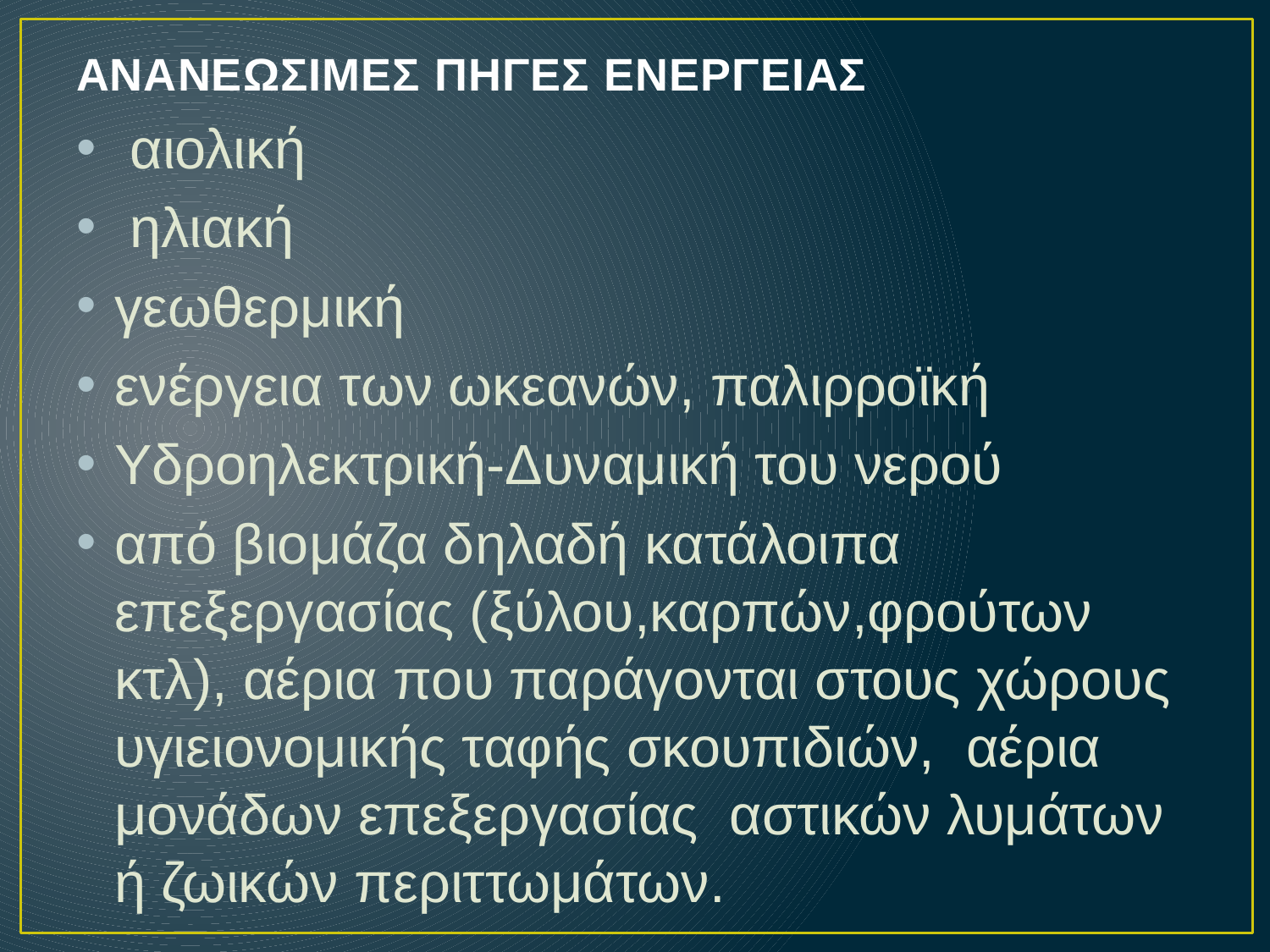

# ΑΝΑΝΕΩΣΙΜΕΣ ΠΗΓΕΣ ΕΝΕΡΓΕΙΑΣ
 αιολική
 ηλιακή
γεωθερμική
ενέργεια των ωκεανών, παλιρροϊκή
Υδροηλεκτρική-Δυναμική του νερού
από βιομάζα δηλαδή κατάλοιπα επεξεργασίας (ξύλου,καρπών,φρούτων κτλ), αέρια που παράγονται στους χώρους υγιειονομικής ταφής σκουπιδιών,  αέρια μονάδων επεξεργασίας  αστικών λυμάτων ή ζωικών περιττωμάτων.